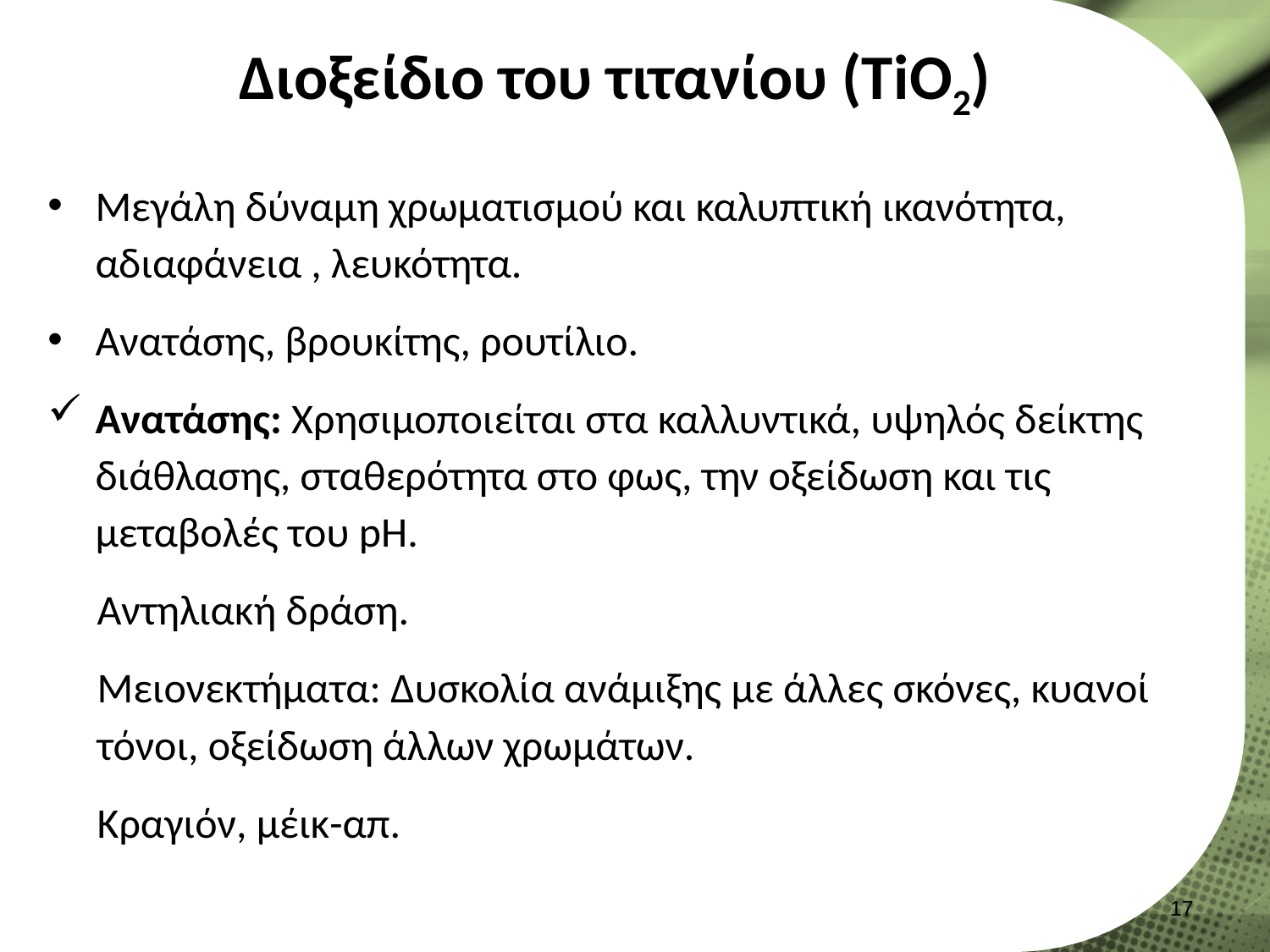

# Διοξείδιο του τιτανίου (ΤiΟ2)
Μεγάλη δύναμη χρωματισμού και καλυπτική ικανότητα, αδιαφάνεια , λευκότητα.
Ανατάσης, βρουκίτης, ρουτίλιο.
Ανατάσης: Χρησιμοποιείται στα καλλυντικά, υψηλός δείκτης διάθλασης, σταθερότητα στο φως, την οξείδωση και τις μεταβολές του pH.
Αντηλιακή δράση.
Μειονεκτήματα: Δυσκολία ανάμιξης με άλλες σκόνες, κυανοί τόνοι, οξείδωση άλλων χρωμάτων.
Κραγιόν, μέικ-απ.
17